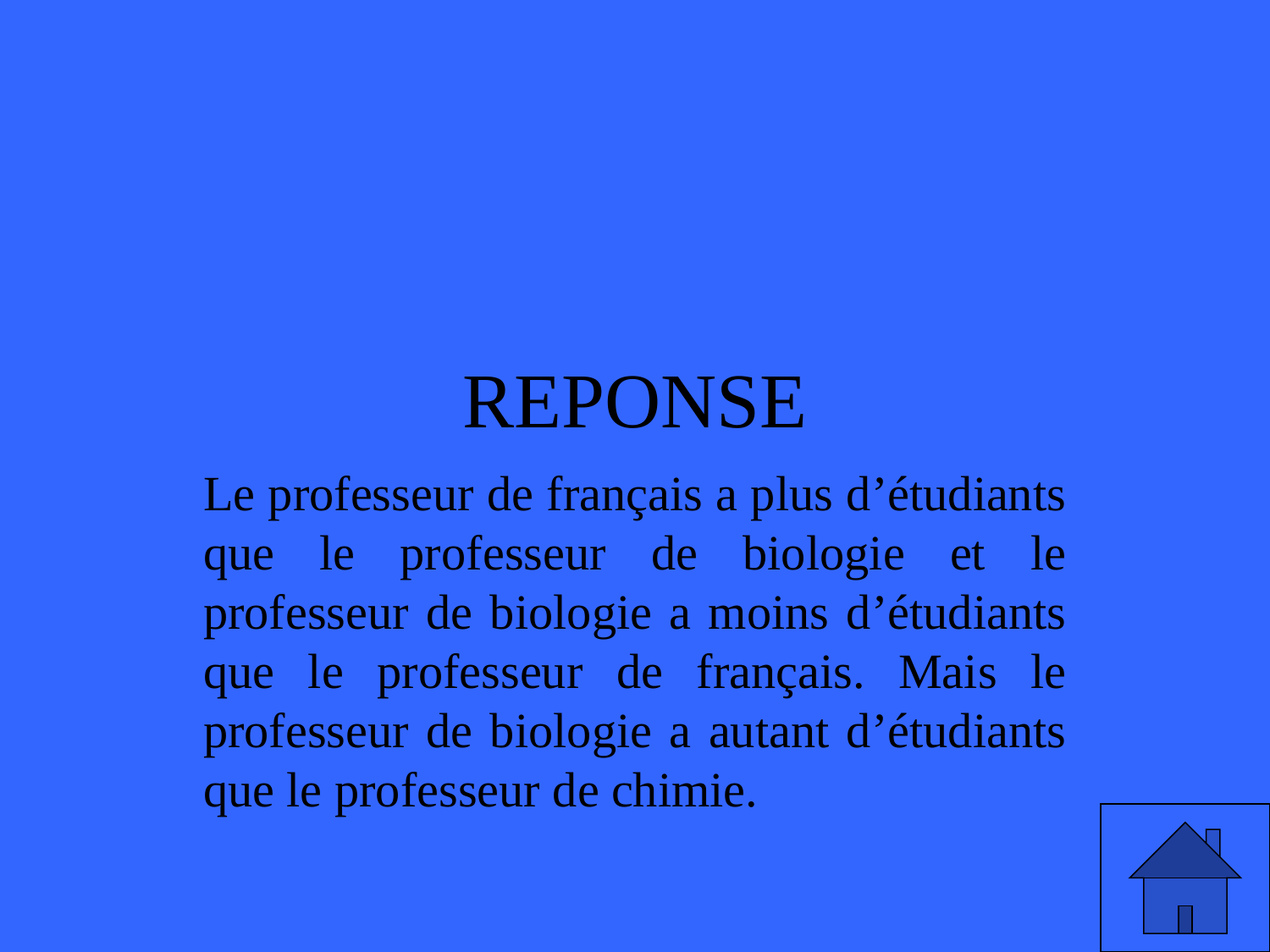

# REPONSE
Le professeur de français a plus d’étudiants que le professeur de biologie et le professeur de biologie a moins d’étudiants que le professeur de français. Mais le professeur de biologie a autant d’étudiants que le professeur de chimie.